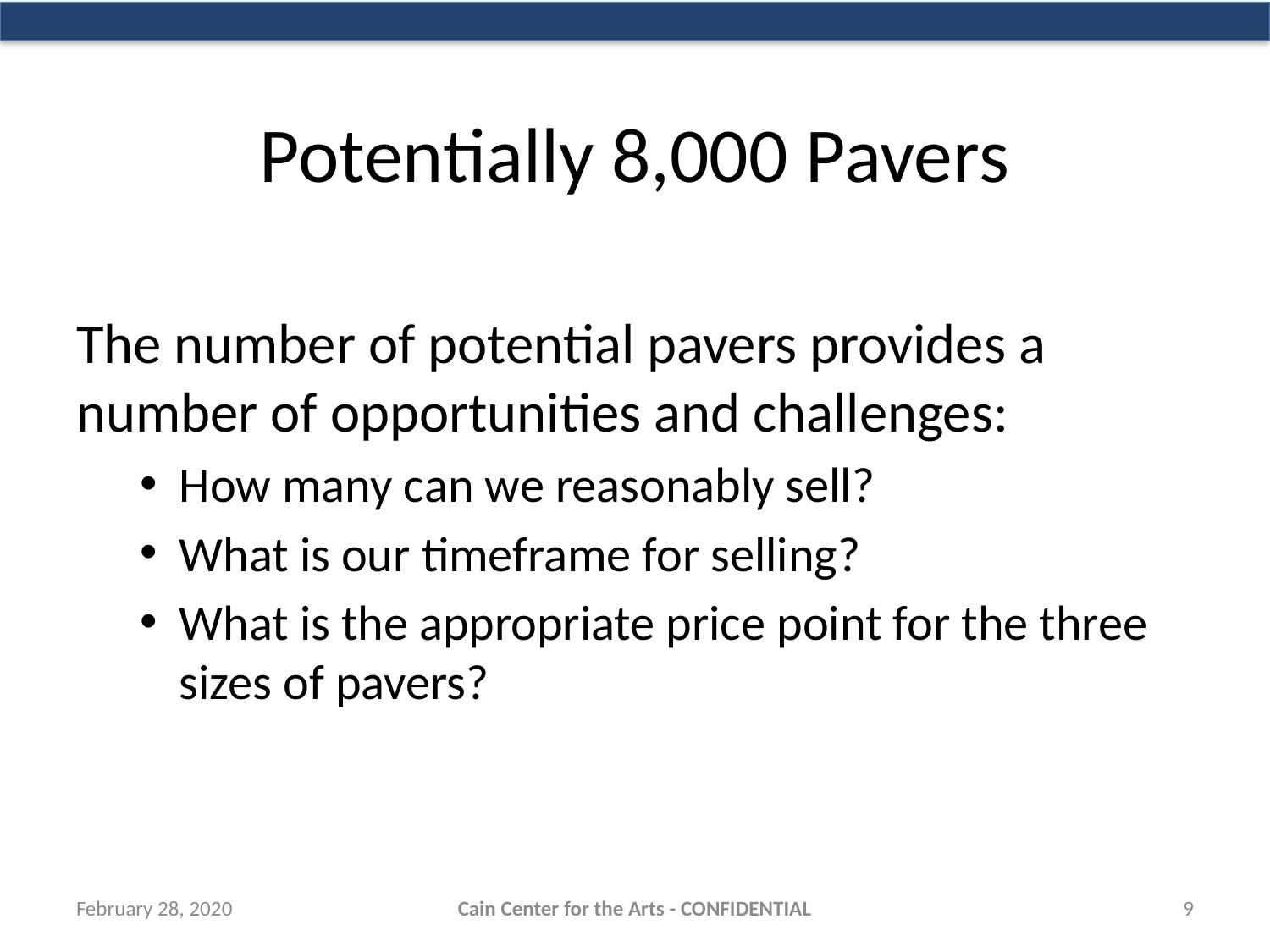

# Potentially 8,000 Pavers

The number of potential pavers provides a number of opportunities and challenges:
How many can we reasonably sell?
What is our timeframe for selling?
What is the appropriate price point for the three sizes of pavers?
February 28, 2020
Cain Center for the Arts - CONFIDENTIAL
9